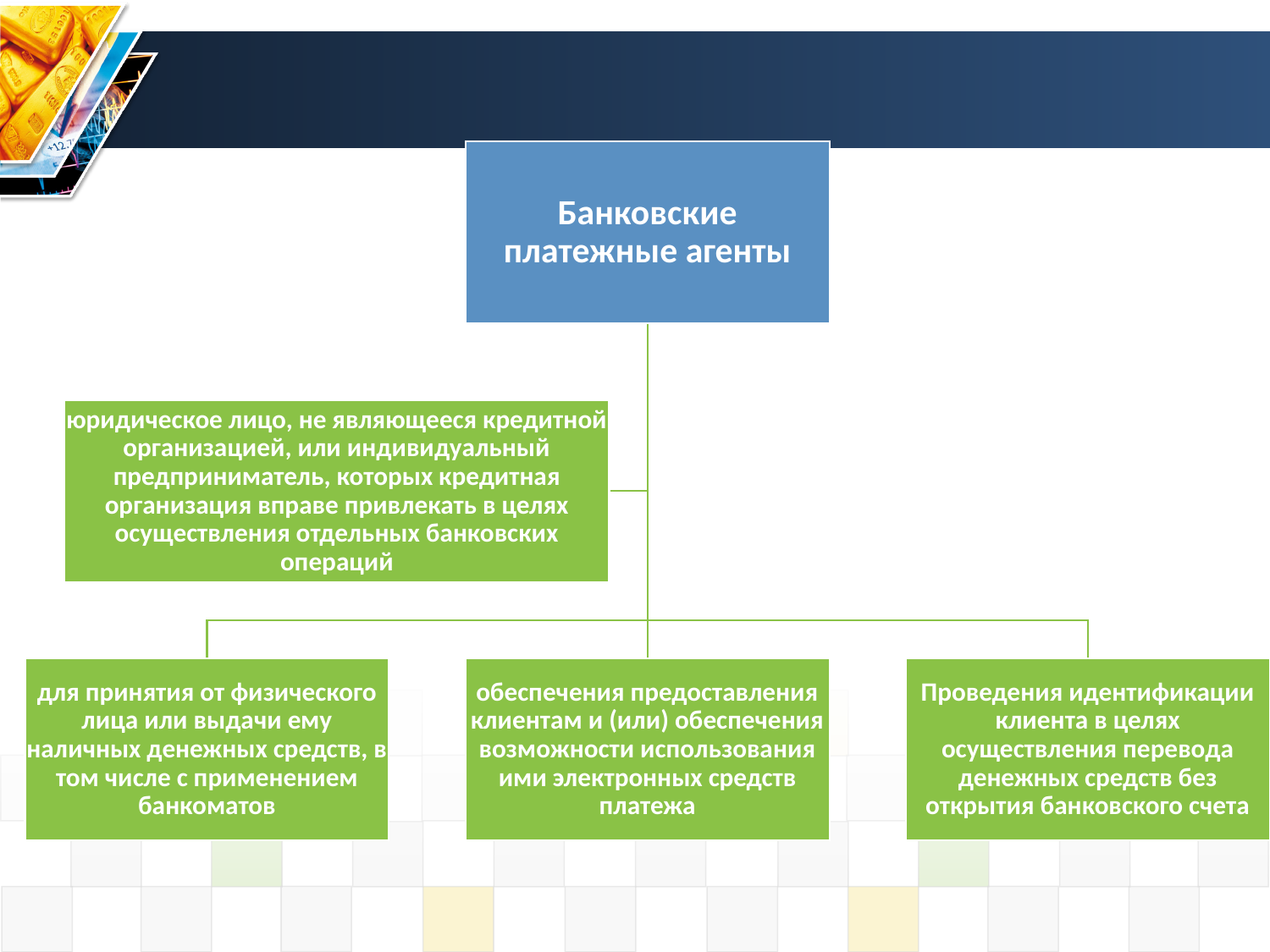

Банковские платежные агенты
для принятия от физического лица или выдачи ему наличных денежных средств, в том числе с применением банкоматов
обеспечения предоставления клиентам и (или) обеспечения возможности использования ими электронных средств платежа
Проведения идентификации клиента в целях осуществления перевода денежных средств без открытия банковского счета
юридическое лицо, не являющееся кредитной организацией, или индивидуальный предприниматель, которых кредитная организация вправе привлекать в целях осуществления отдельных банковских операций